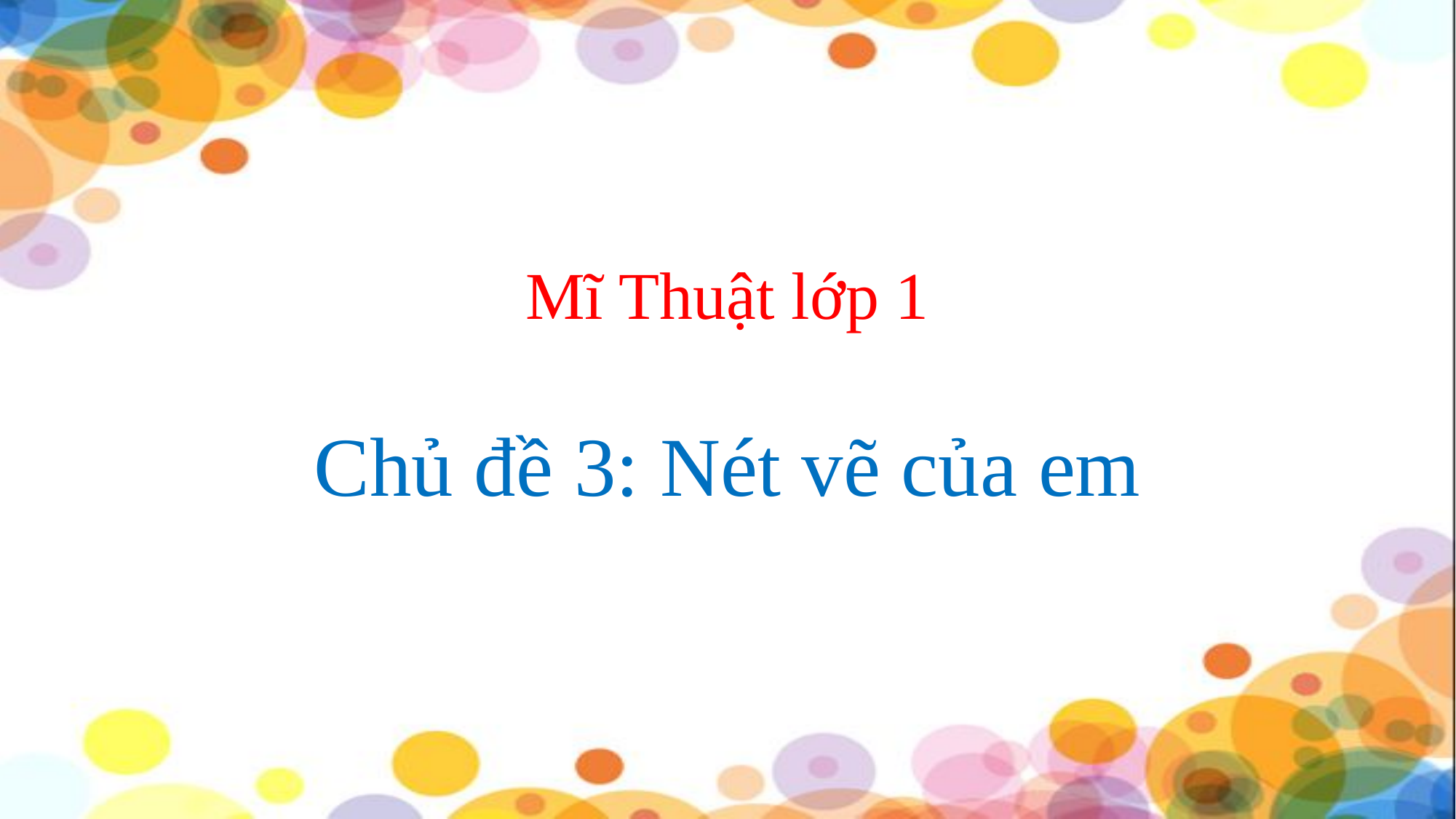

# Mĩ Thuật lớp 1 Chủ đề 3: Nét vẽ của em